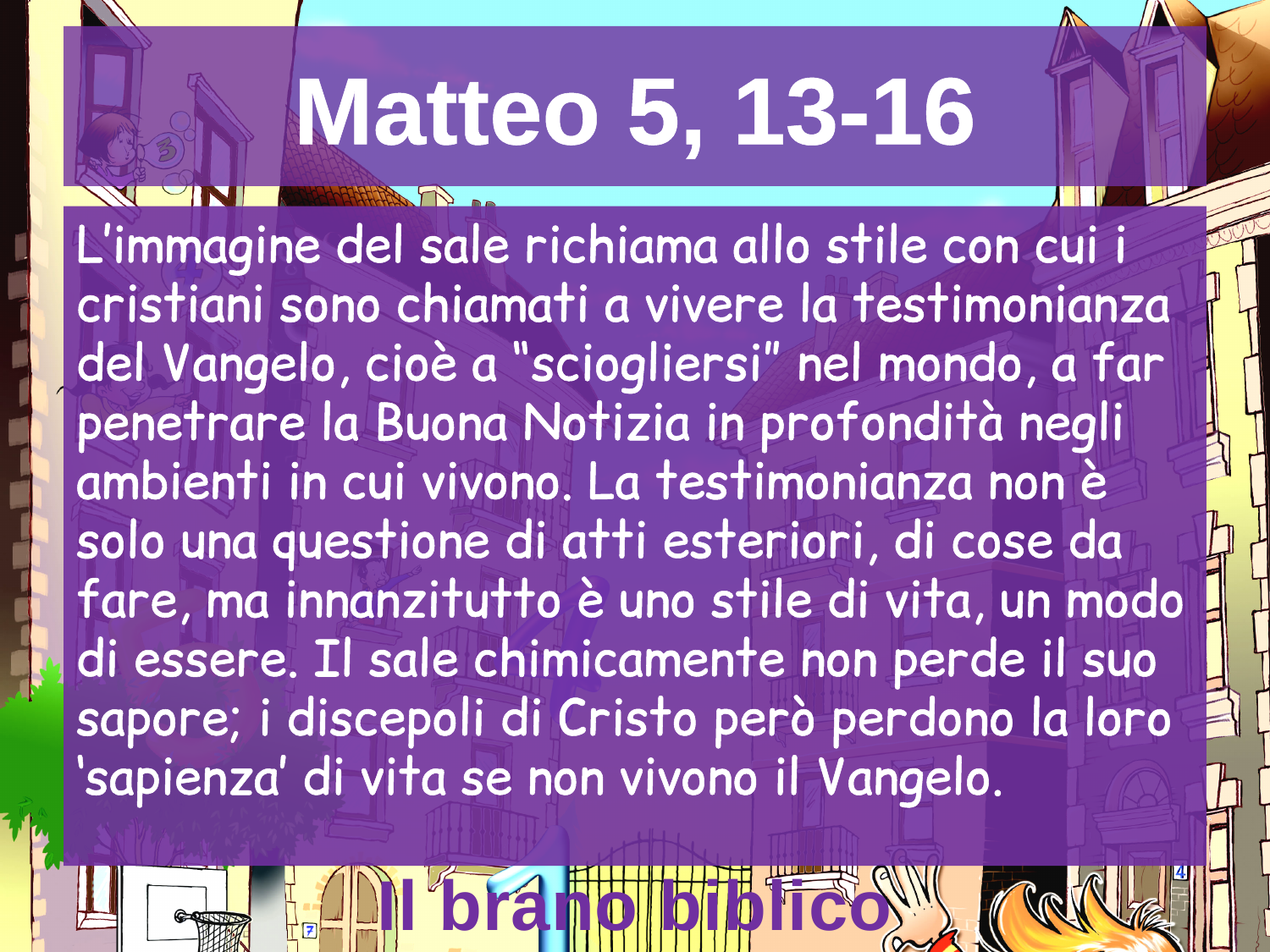

# Matteo 5, 13-16
L’immagine del sale richiama allo stile con cui i cristiani sono chiamati a vivere la testimonianza del Vangelo, cioè a “sciogliersi” nel mondo, a far penetrare la Buona Notizia in profondità negli ambienti in cui vivono. La testimonianza non è solo una questione di atti esteriori, di cose da fare, ma innanzitutto è uno stile di vita, un modo di essere. Il sale chimicamente non perde il suo sapore; i discepoli di Cristo però perdono la loro ‘sapienza’ di vita se non vivono il Vangelo.
Il brano biblico